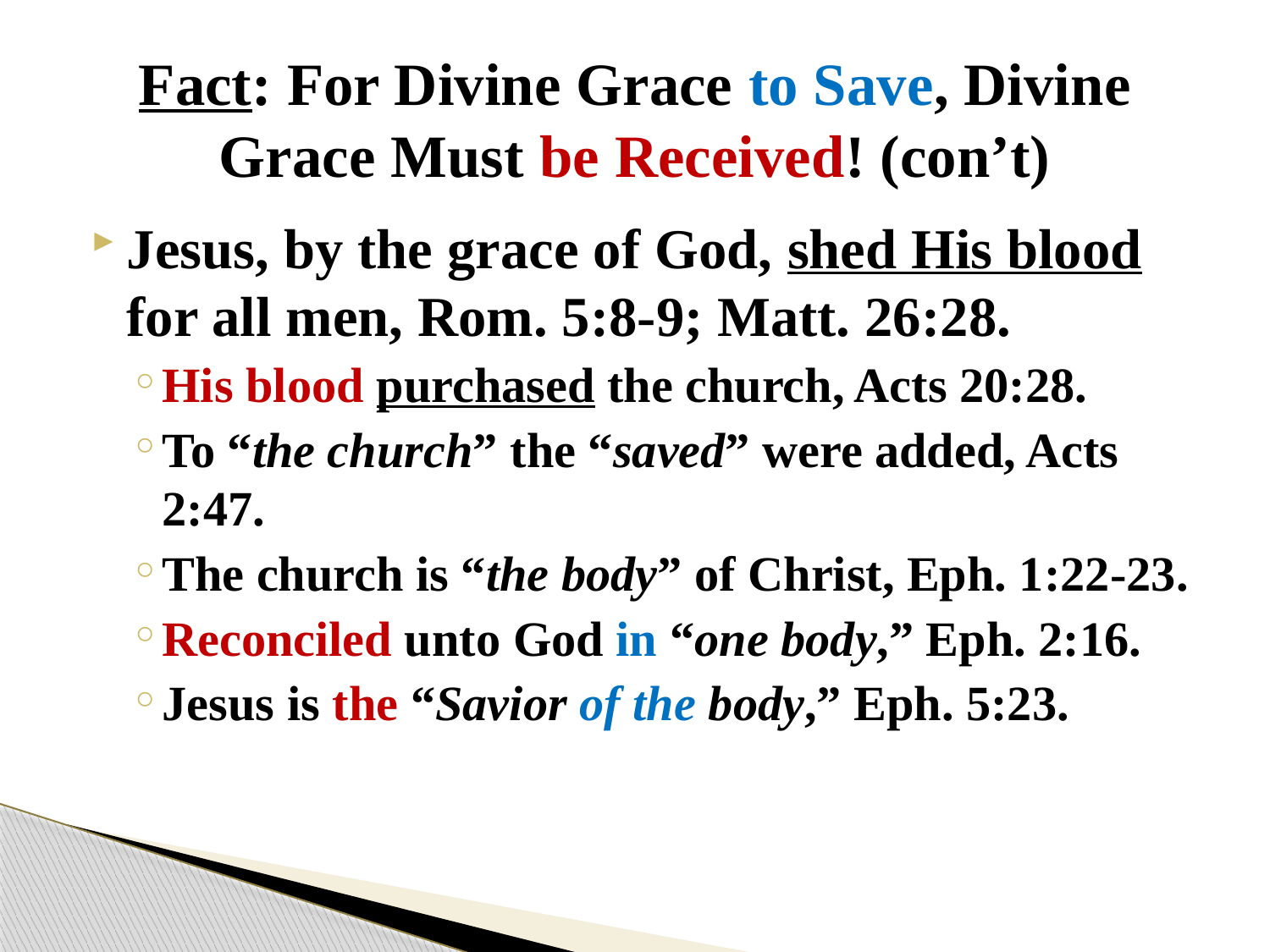

# Fact: For Divine Grace to Save, Divine Grace Must be Received! (con’t)
Jesus, by the grace of God, shed His blood for all men, Rom. 5:8-9; Matt. 26:28.
His blood purchased the church, Acts 20:28.
To “the church” the “saved” were added, Acts 2:47.
The church is “the body” of Christ, Eph. 1:22-23.
Reconciled unto God in “one body,” Eph. 2:16.
Jesus is the “Savior of the body,” Eph. 5:23.